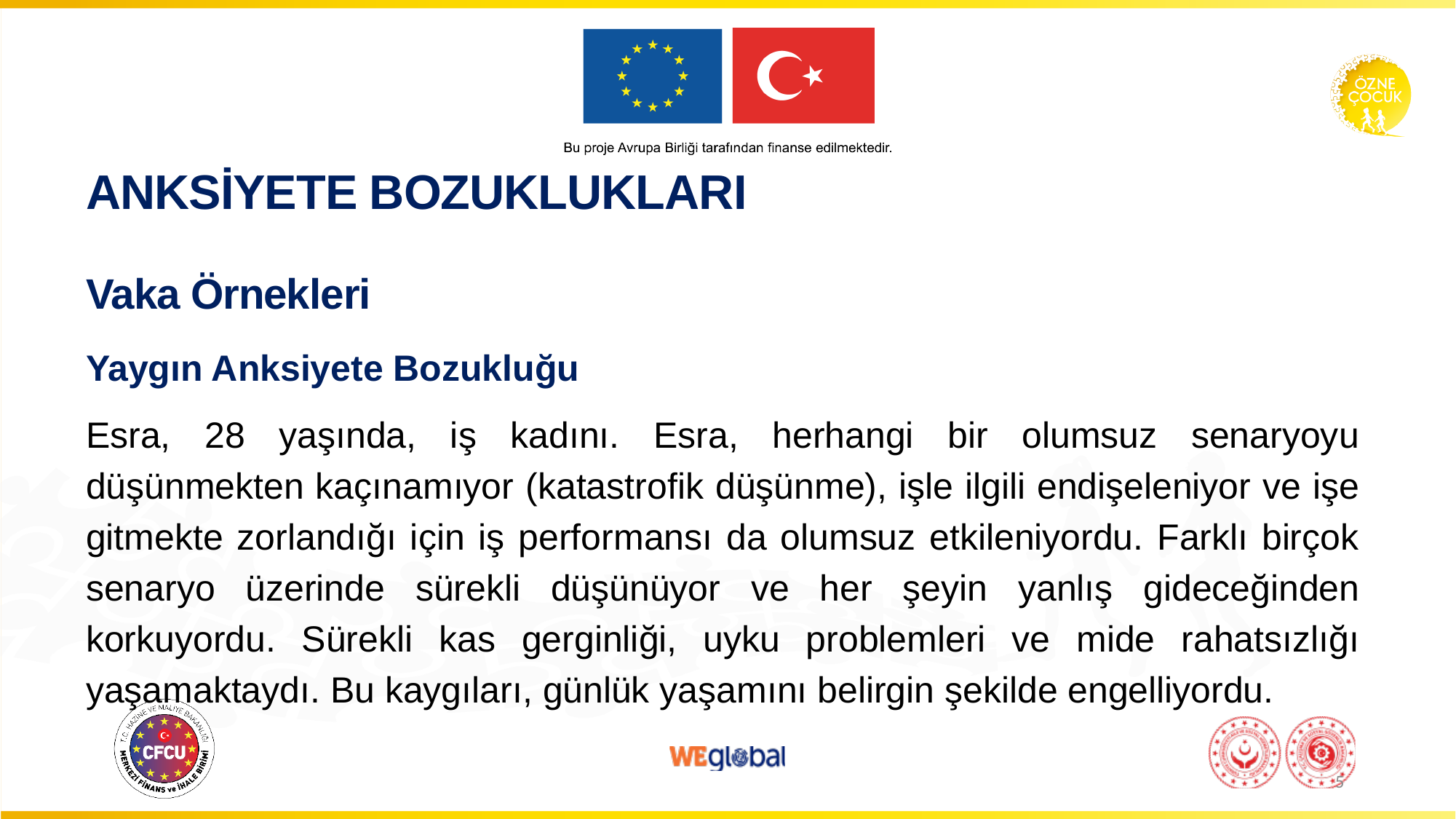

# ANKSİYETE BOZUKLUKLARI Vaka Örnekleri
Yaygın Anksiyete Bozukluğu
Esra, 28 yaşında, iş kadını. Esra, herhangi bir olumsuz senaryoyu düşünmekten kaçınamıyor (katastrofik düşünme), işle ilgili endişeleniyor ve işe gitmekte zorlandığı için iş performansı da olumsuz etkileniyordu. Farklı birçok senaryo üzerinde sürekli düşünüyor ve her şeyin yanlış gideceğinden korkuyordu. Sürekli kas gerginliği, uyku problemleri ve mide rahatsızlığı yaşamaktaydı. Bu kaygıları, günlük yaşamını belirgin şekilde engelliyordu.

5